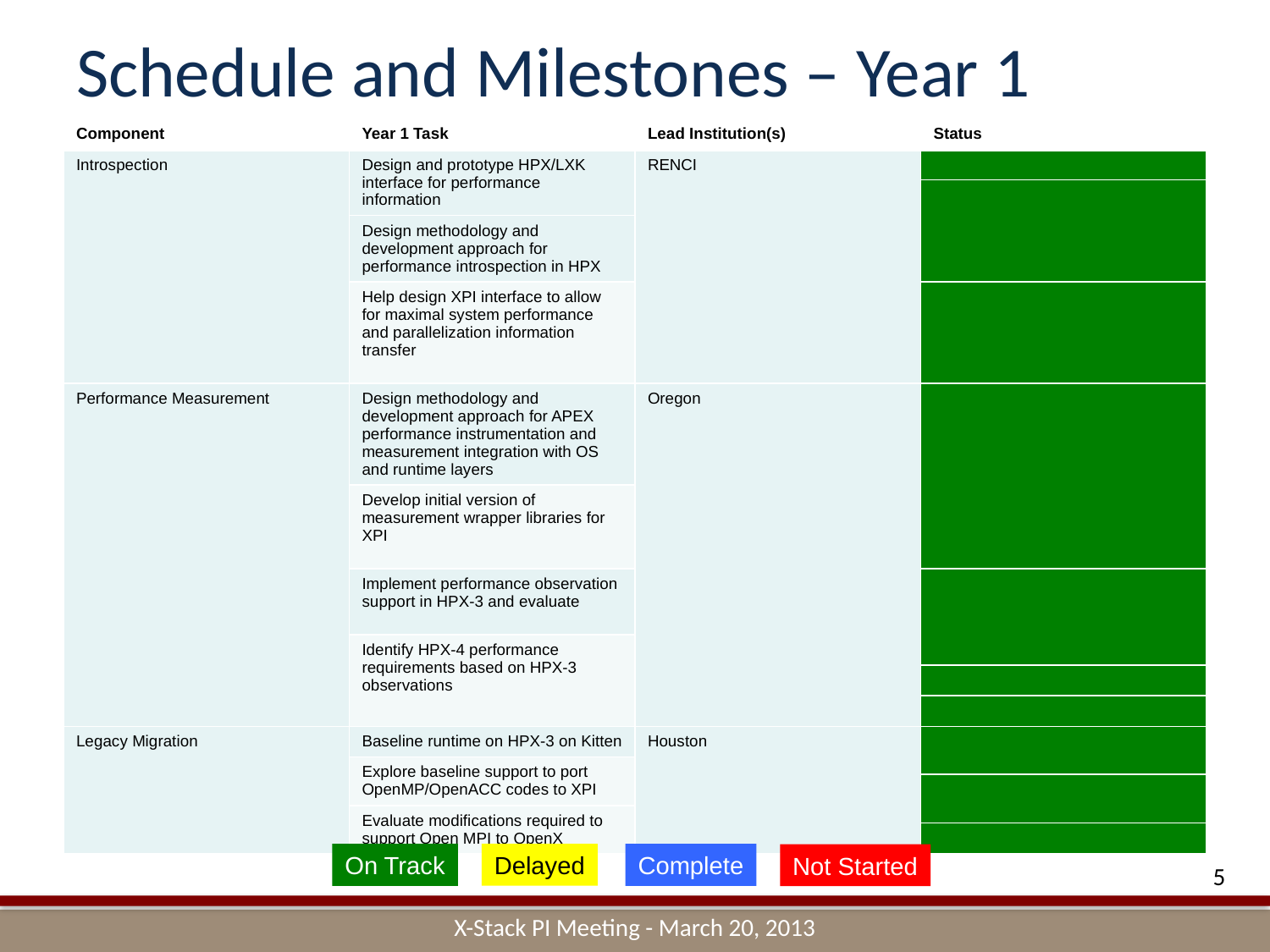

# Schedule and Milestones – Year 1
| Component | Year 1 Task | Lead Institution(s) | Status |
| --- | --- | --- | --- |
| Introspection | Design and prototype HPX/LXK interface for performance information | RENCI |  |
|  |  |  |  |
|  | Design methodology and development approach for performance introspection in HPX |  |  |
|  | Help design XPI interface to allow for maximal system performance and parallelization information transfer |  |  |
| Performance Measurement | Design methodology and development approach for APEX performance instrumentation and measurement integration with OS and runtime layers | Oregon |  |
|  | Develop initial version of measurement wrapper libraries for XPI |  |  |
|  | Implement performance observation support in HPX-3 and evaluate |  |  |
|  | Identify HPX-4 performance requirements based on HPX-3 observations |  |  |
|  |  |  |  |
|  |  |  |  |
| Legacy Migration | Baseline runtime on HPX-3 on Kitten | Houston |  |
|  | Explore baseline support to port OpenMP/OpenACC codes to XPI |  |  |
|  |  |  |  |
|  | Evaluate modifications required to support Open MPI to OpenX |  |  |
|  |  |  |  |
Delayed
On Track
Complete
Not Started
5
X-Stack PI Meeting - March 20, 2013